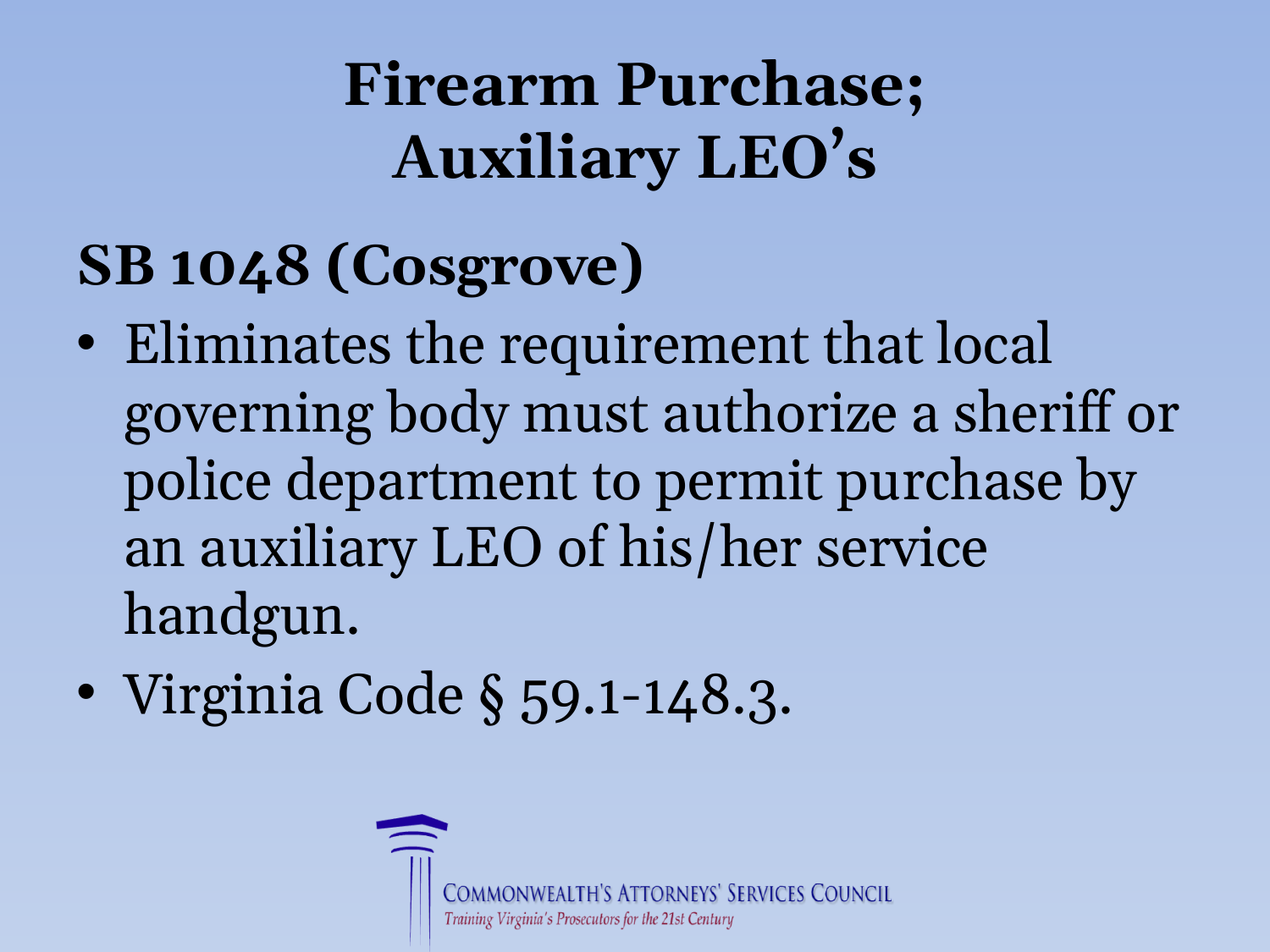

# Firearm Purchase; Auxiliary LEO’s
SB 1048 (Cosgrove)
Eliminates the requirement that local governing body must authorize a sheriff or police department to permit purchase by an auxiliary LEO of his/her service handgun.
Virginia Code § 59.1-148.3.